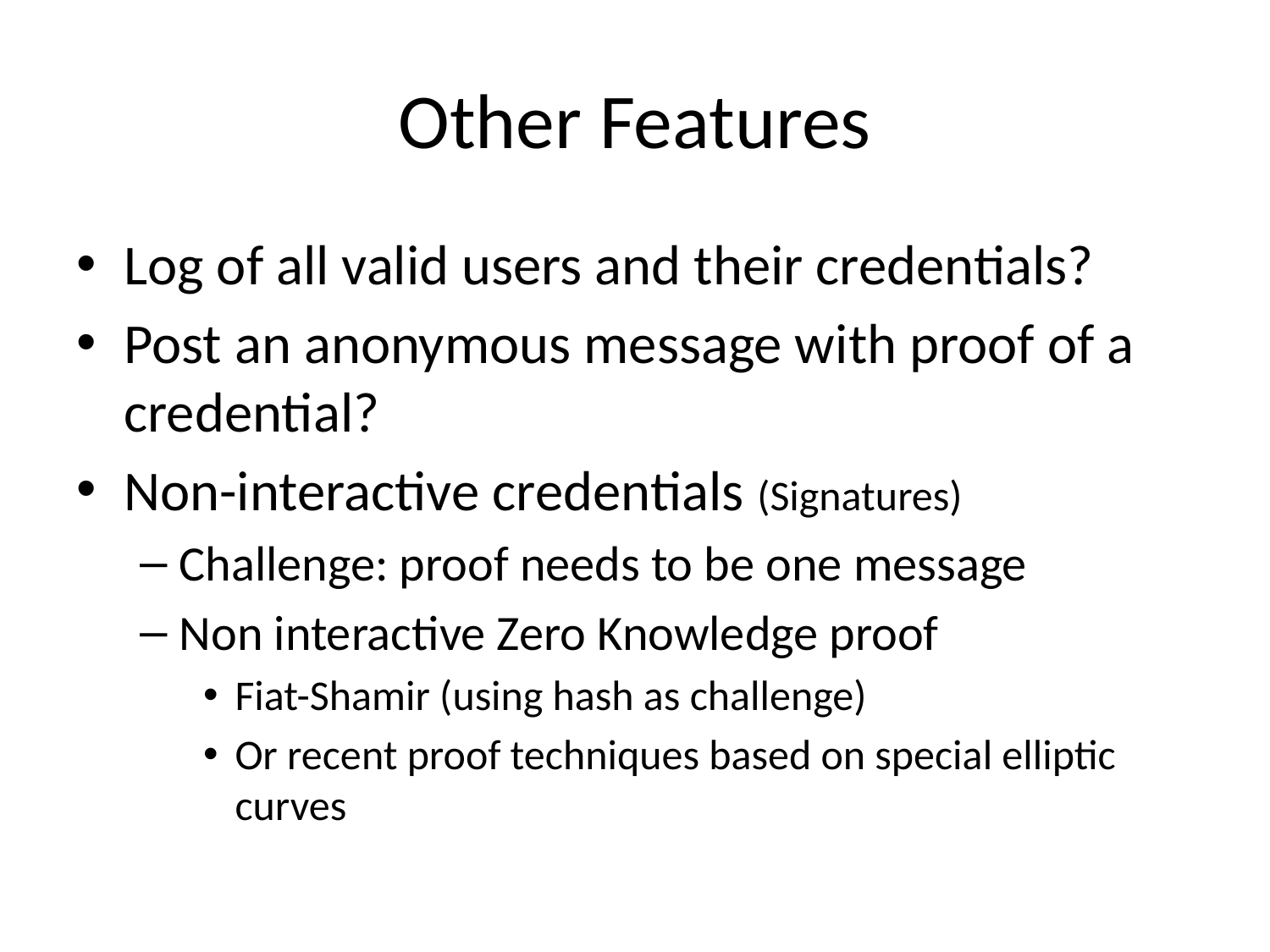

# Other Features
Log of all valid users and their credentials?
Post an anonymous message with proof of a credential?
Non-interactive credentials (Signatures)
Challenge: proof needs to be one message
Non interactive Zero Knowledge proof
Fiat-Shamir (using hash as challenge)
Or recent proof techniques based on special elliptic curves